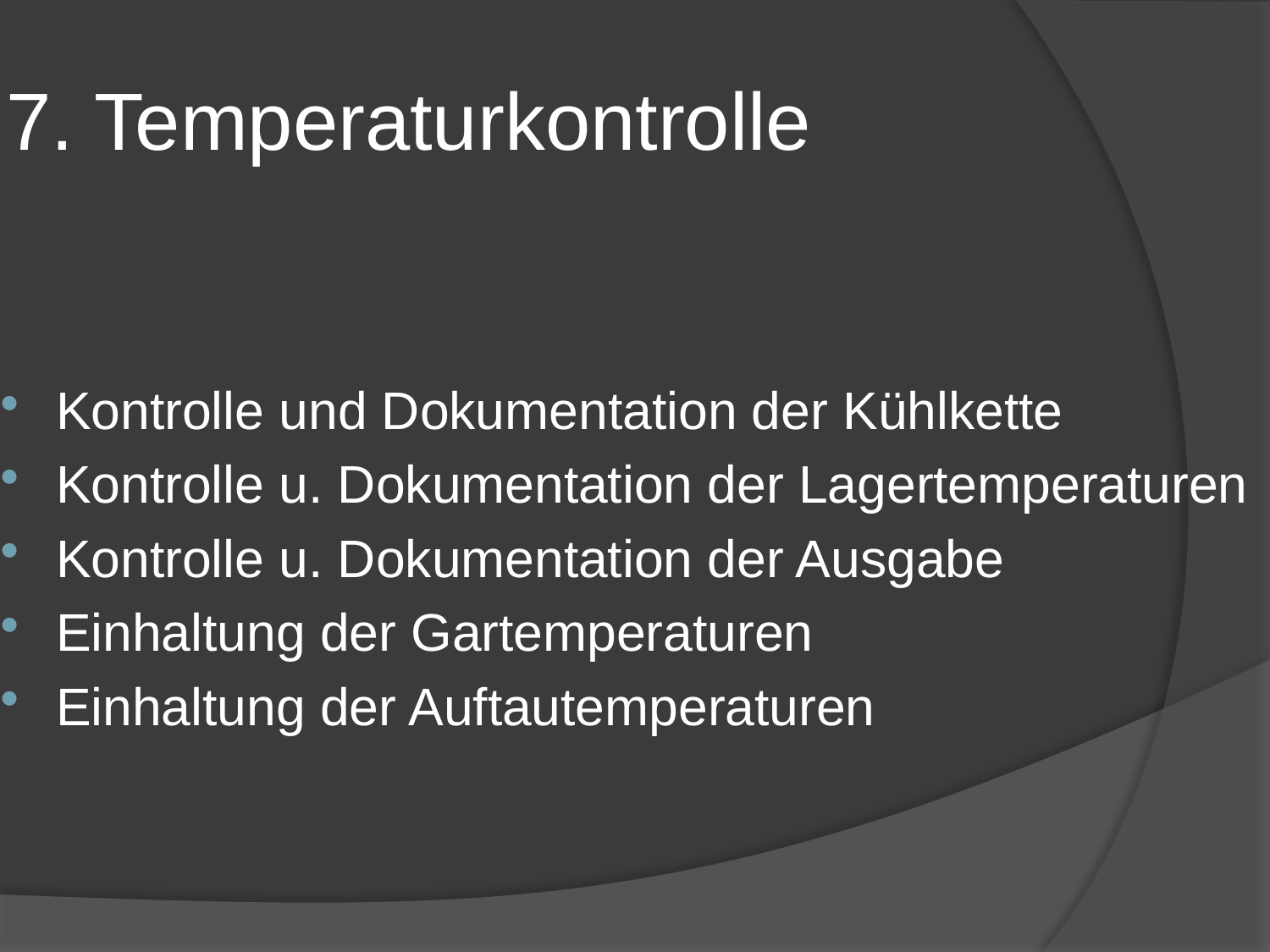

# 7. Temperaturkontrolle

Kontrolle und Dokumentation der Kühlkette
Kontrolle u. Dokumentation der Lagertemperaturen
Kontrolle u. Dokumentation der Ausgabe
Einhaltung der Gartemperaturen
Einhaltung der Auftautemperaturen